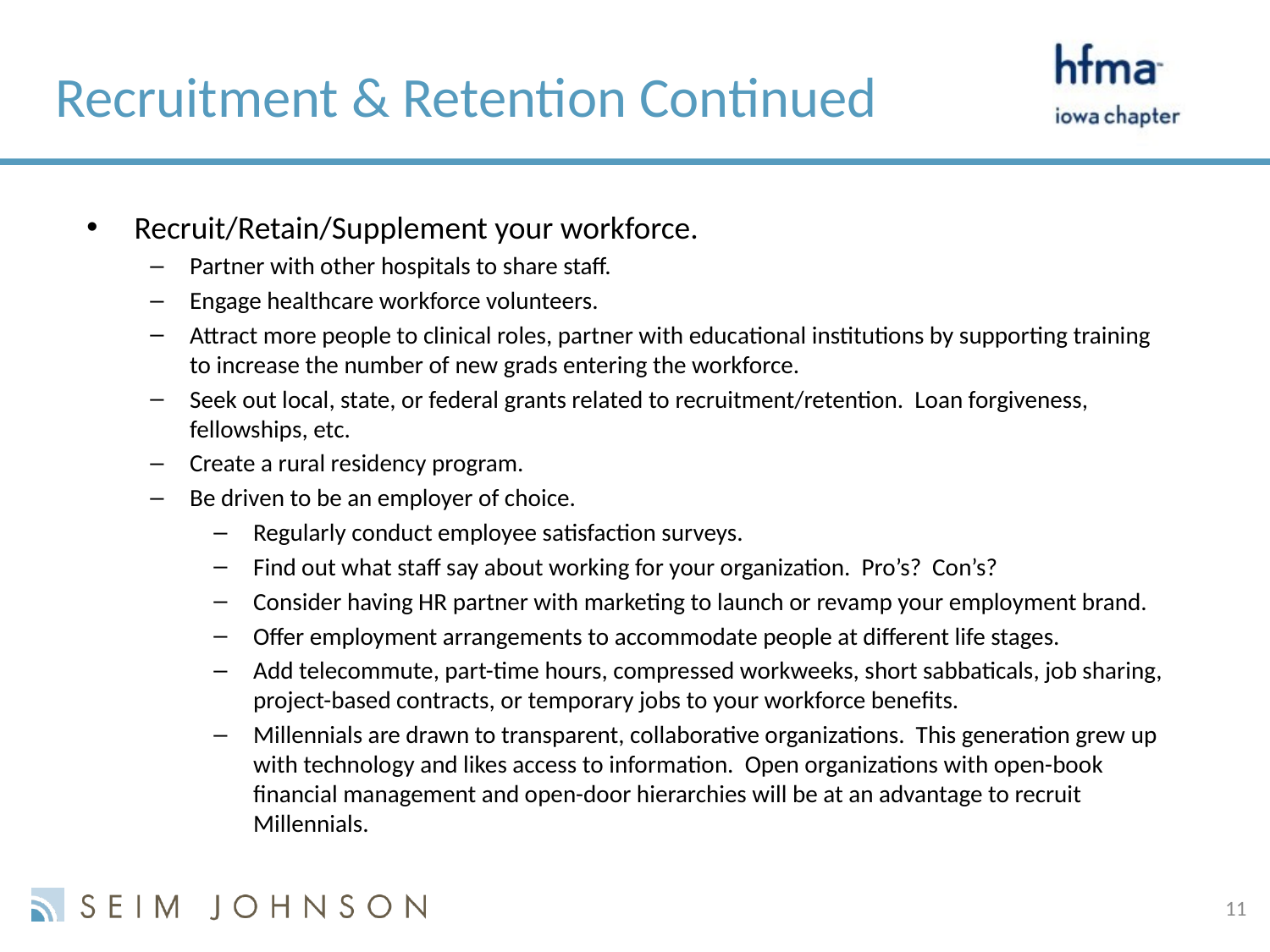

# Recruitment & Retention Continued
Recruit/Retain/Supplement your workforce.
Partner with other hospitals to share staff.
Engage healthcare workforce volunteers.
Attract more people to clinical roles, partner with educational institutions by supporting training to increase the number of new grads entering the workforce.
Seek out local, state, or federal grants related to recruitment/retention.  Loan forgiveness, fellowships, etc.
Create a rural residency program.
Be driven to be an employer of choice.
Regularly conduct employee satisfaction surveys.
Find out what staff say about working for your organization.  Pro’s?  Con’s?
Consider having HR partner with marketing to launch or revamp your employment brand.
Offer employment arrangements to accommodate people at different life stages.
Add telecommute, part-time hours, compressed workweeks, short sabbaticals, job sharing, project-based contracts, or temporary jobs to your workforce benefits.
Millennials are drawn to transparent, collaborative organizations.  This generation grew up with technology and likes access to information.  Open organizations with open-book financial management and open-door hierarchies will be at an advantage to recruit Millennials.

11